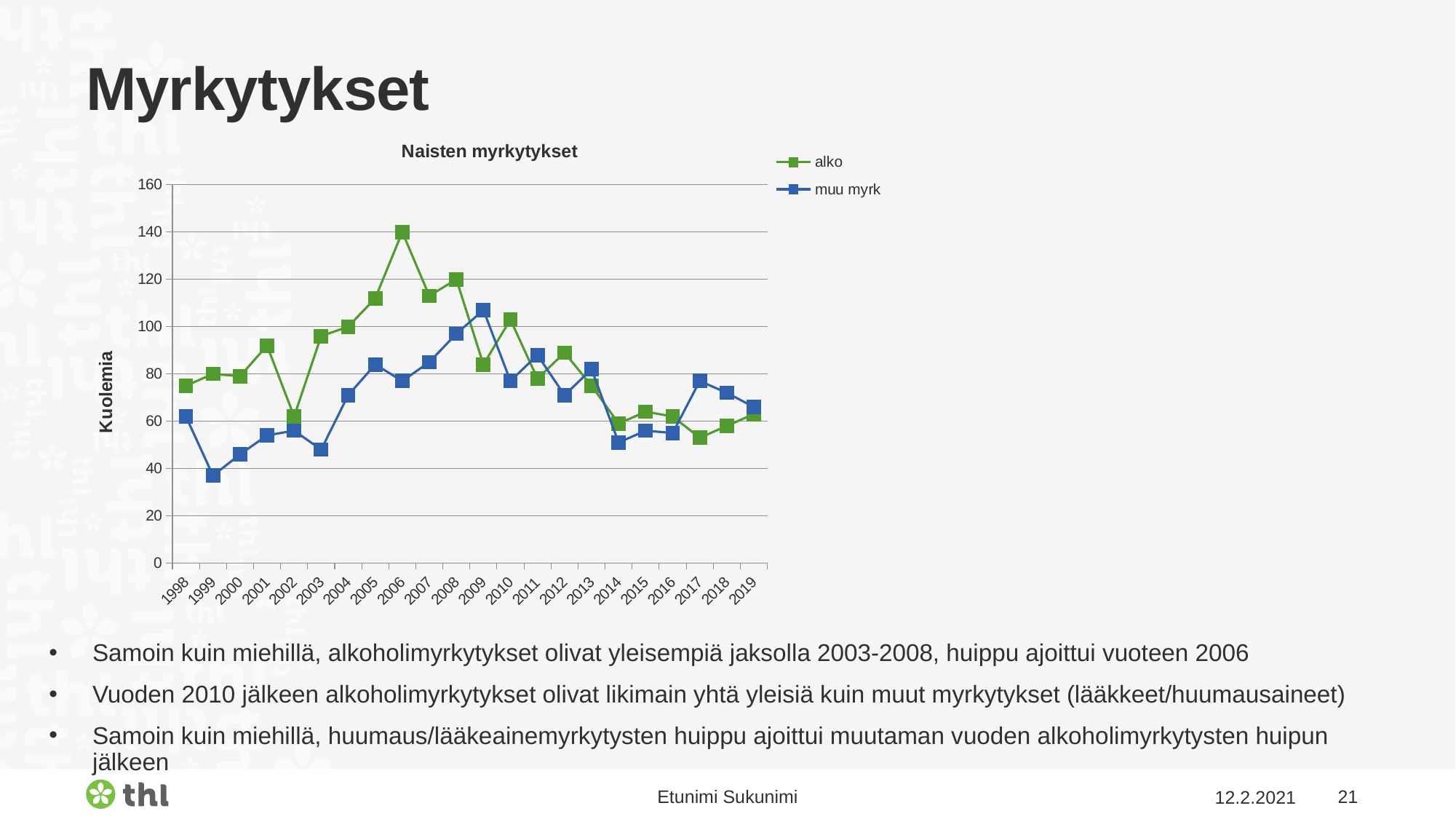

# Myrkytykset

### Chart: Naisten myrkytykset

| Category | alko | muu myrk |
|---|---|---|
| 1998 | 75.0 | 62.0 |
| 1999 | 80.0 | 37.0 |
| 2000 | 79.0 | 46.0 |
| 2001 | 92.0 | 54.0 |
| 2002 | 62.0 | 56.0 |
| 2003 | 96.0 | 48.0 |
| 2004 | 100.0 | 71.0 |
| 2005 | 112.0 | 84.0 |
| 2006 | 140.0 | 77.0 |
| 2007 | 113.0 | 85.0 |
| 2008 | 120.0 | 97.0 |
| 2009 | 84.0 | 107.0 |
| 2010 | 103.0 | 77.0 |
| 2011 | 78.0 | 88.0 |
| 2012 | 89.0 | 71.0 |
| 2013 | 75.0 | 82.0 |
| 2014 | 59.0 | 51.0 |
| 2015 | 64.0 | 56.0 |
| 2016 | 62.0 | 55.0 |
| 2017 | 53.0 | 77.0 |
| 2018 | 58.0 | 72.0 |
| 2019 | 63.0 | 66.0 |
Samoin kuin miehillä, alkoholimyrkytykset olivat yleisempiä jaksolla 2003-2008, huippu ajoittui vuoteen 2006
Vuoden 2010 jälkeen alkoholimyrkytykset olivat likimain yhtä yleisiä kuin muut myrkytykset (lääkkeet/huumausaineet)
Samoin kuin miehillä, huumaus/lääkeainemyrkytysten huippu ajoittui muutaman vuoden alkoholimyrkytysten huipun jälkeen

Etunimi Sukunimi
12.2.2021
21